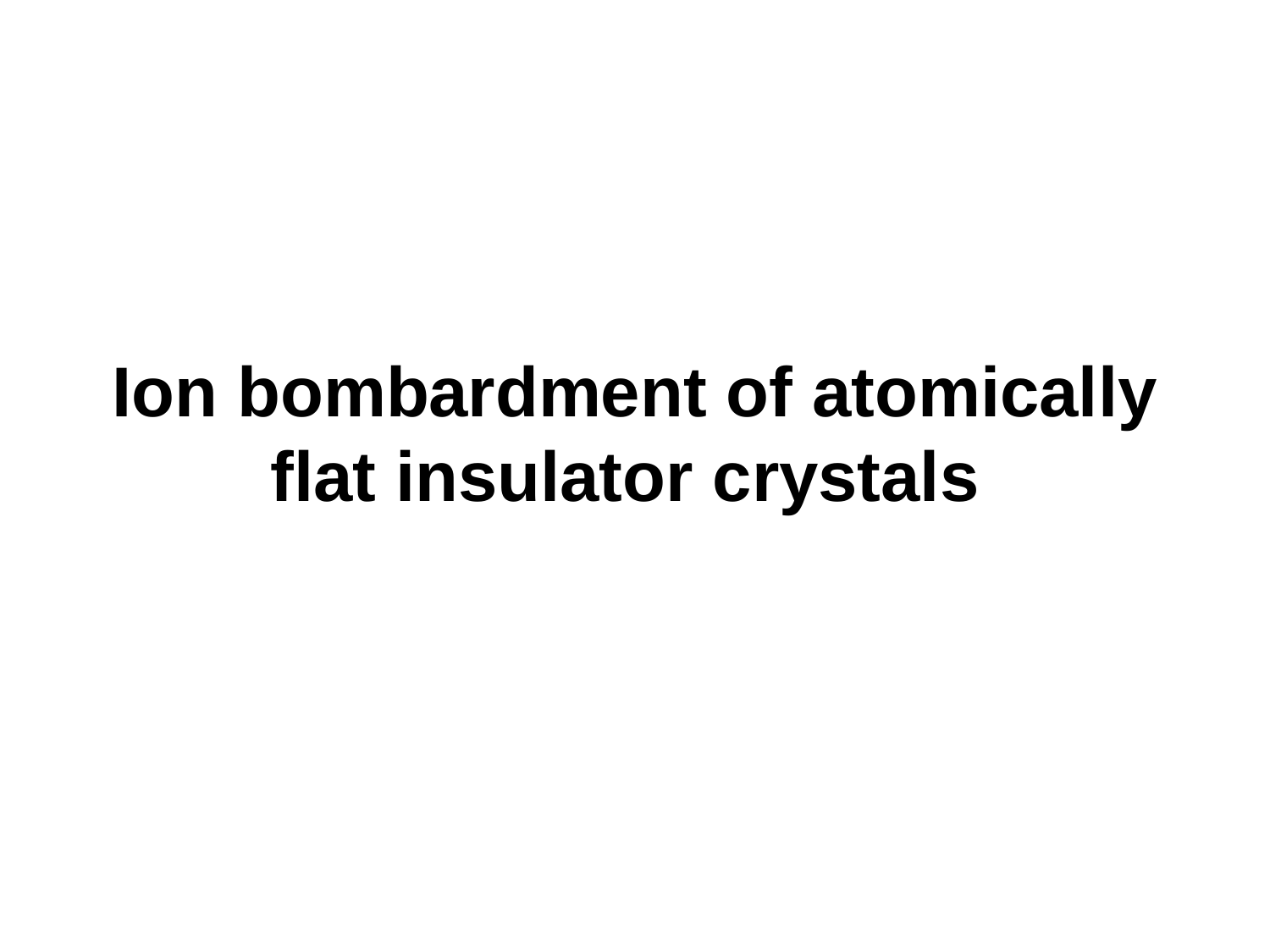

# Ion bombardment of atomically flat insulator crystals